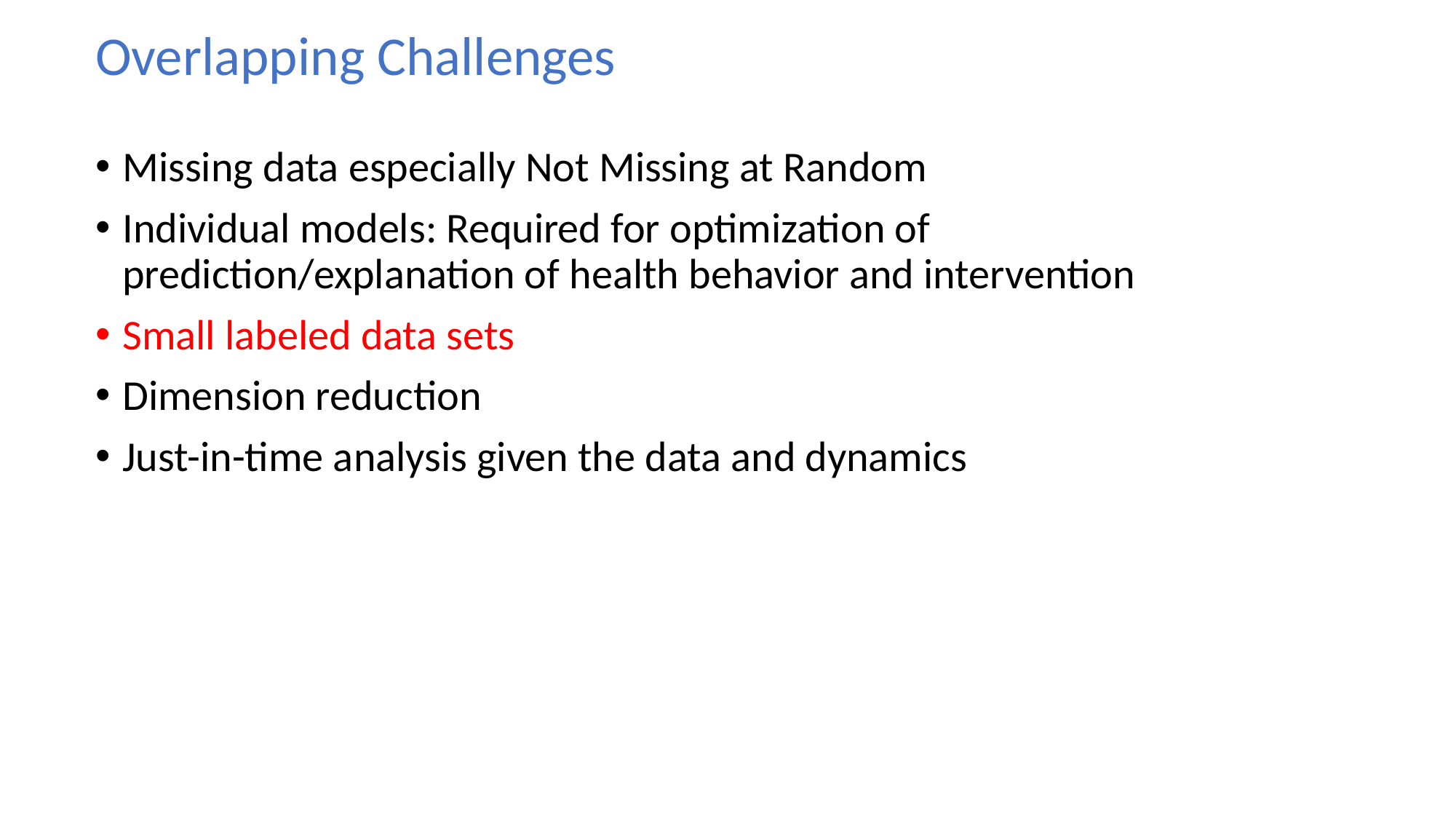

# Overlapping Challenges
Missing data especially Not Missing at Random
Individual models: Required for optimization of prediction/explanation of health behavior and intervention
Small labeled data sets
Dimension reduction
Just-in-time analysis given the data and dynamics